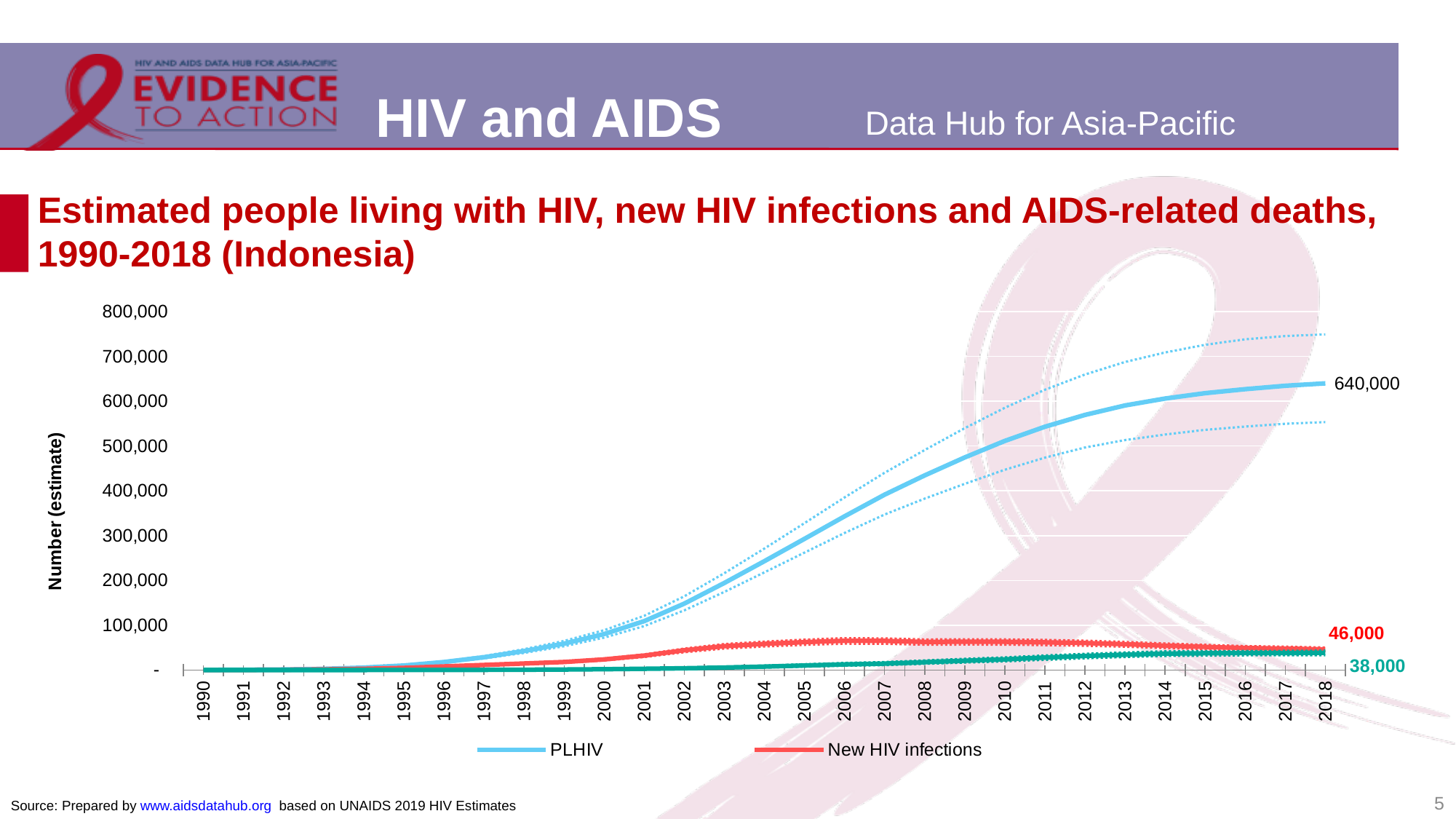

# Estimated people living with HIV, new HIV infections and AIDS-related deaths, 1990-2018 (Indonesia)

### Chart

| Category | PLHIV | PLHIV - Lower | PLHIV - Upper | New HIV infections | NI - Lower | NI - Upper | AIDS-related deaths | Deaths - Lower | Deaths - Upper |
|---|---|---|---|---|---|---|---|---|---|
| 1990 | 292.0 | 291.0 | 442.0 | 158.0 | 157.0 | 315.0 | 3.0 | 1.0 | 4.0 |
| 1991 | 619.0 | 616.0 | 743.0 | 335.0 | 335.0 | 336.0 | 6.0 | 3.0 | 9.0 |
| 1992 | 1302.0 | 1175.0 | 1420.0 | 701.0 | 584.0 | 701.0 | 14.0 | 7.0 | 19.0 |
| 1993 | 2714.0 | 2465.0 | 2958.0 | 1450.0 | 1329.0 | 1572.0 | 29.0 | 15.0 | 40.0 |
| 1994 | 5384.0 | 4861.0 | 5867.0 | 2749.0 | 2498.0 | 3000.0 | 61.0 | 33.0 | 85.0 |
| 1995 | 10094.0 | 9098.0 | 11056.0 | 4867.0 | 4358.0 | 5379.0 | 123.0 | 68.0 | 170.0 |
| 1996 | 17858.0 | 16078.0 | 19534.0 | 8059.0 | 7276.0 | 8715.0 | 238.0 | 135.0 | 329.0 |
| 1997 | 28660.0 | 25827.0 | 31386.0 | 11333.0 | 10139.0 | 12275.0 | 439.0 | 254.0 | 606.0 |
| 1998 | 42398.0 | 38235.0 | 46553.0 | 14635.0 | 13138.0 | 15881.0 | 756.0 | 453.0 | 1043.0 |
| 1999 | 58910.0 | 53092.0 | 64975.0 | 17946.0 | 16220.0 | 19620.0 | 1227.0 | 771.0 | 1674.0 |
| 2000 | 80371.0 | 72397.0 | 89013.0 | 23705.0 | 21366.0 | 25837.0 | 1885.0 | 1242.0 | 2541.0 |
| 2001 | 109165.0 | 98133.0 | 121088.0 | 32242.0 | 29014.0 | 35088.0 | 2791.0 | 1910.0 | 3688.0 |
| 2002 | 148233.0 | 133209.0 | 164594.0 | 44203.0 | 39753.0 | 48038.0 | 4009.0 | 2829.0 | 5223.0 |
| 2003 | 194355.0 | 174478.0 | 216212.0 | 53421.0 | 47998.0 | 58069.0 | 5628.0 | 4069.0 | 7274.0 |
| 2004 | 242930.0 | 217938.0 | 271116.0 | 58381.0 | 52499.0 | 63491.0 | 7683.0 | 5663.0 | 9911.0 |
| 2005 | 292794.0 | 262029.0 | 327828.0 | 62400.0 | 56194.0 | 67836.0 | 10142.0 | 7637.0 | 12991.0 |
| 2006 | 343079.0 | 305993.0 | 385174.0 | 65385.0 | 58872.0 | 71101.0 | 12591.0 | 9641.0 | 15885.0 |
| 2007 | 391419.0 | 347069.0 | 440230.0 | 65060.0 | 58575.0 | 70695.0 | 14354.0 | 11019.0 | 17765.0 |
| 2008 | 434417.0 | 382627.0 | 490987.0 | 62758.0 | 56605.0 | 68296.0 | 17507.0 | 13935.0 | 21417.0 |
| 2009 | 474471.0 | 415559.0 | 539845.0 | 63119.0 | 56810.0 | 68721.0 | 20851.0 | 16719.0 | 25064.0 |
| 2010 | 511329.0 | 447039.0 | 585297.0 | 63031.0 | 56707.0 | 68472.0 | 23977.0 | 19327.0 | 28369.0 |
| 2011 | 542932.0 | 474013.0 | 625498.0 | 61776.0 | 55579.0 | 67306.0 | 27968.0 | 22924.0 | 32545.0 |
| 2012 | 569389.0 | 496603.0 | 659509.0 | 60256.0 | 54242.0 | 65532.0 | 31408.0 | 26237.0 | 36170.0 |
| 2013 | 590461.0 | 513256.0 | 687417.0 | 57738.0 | 52065.0 | 62850.0 | 34293.0 | 29140.0 | 39147.0 |
| 2014 | 605944.0 | 525597.0 | 708590.0 | 54566.0 | 49111.0 | 59362.0 | 36795.0 | 31646.0 | 41749.0 |
| 2015 | 617909.0 | 536036.0 | 725811.0 | 51607.0 | 46556.0 | 56222.0 | 37445.0 | 32123.0 | 42062.0 |
| 2016 | 626848.0 | 543397.0 | 738035.0 | 49162.0 | 44254.0 | 53479.0 | 38018.0 | 32864.0 | 42467.0 |
| 2017 | 634404.0 | 549593.0 | 745277.0 | 47914.0 | 43122.0 | 52231.0 | 38132.0 | 33082.0 | 42789.0 |
| 2018 | 639770.0 | 553360.0 | 748969.0 | 46075.0 | 41507.0 | 50264.0 | 38463.0 | 33189.0 | 43353.0 |
46,000
38,000
5
Source: Prepared by www.aidsdatahub.org  based on UNAIDS 2019 HIV Estimates